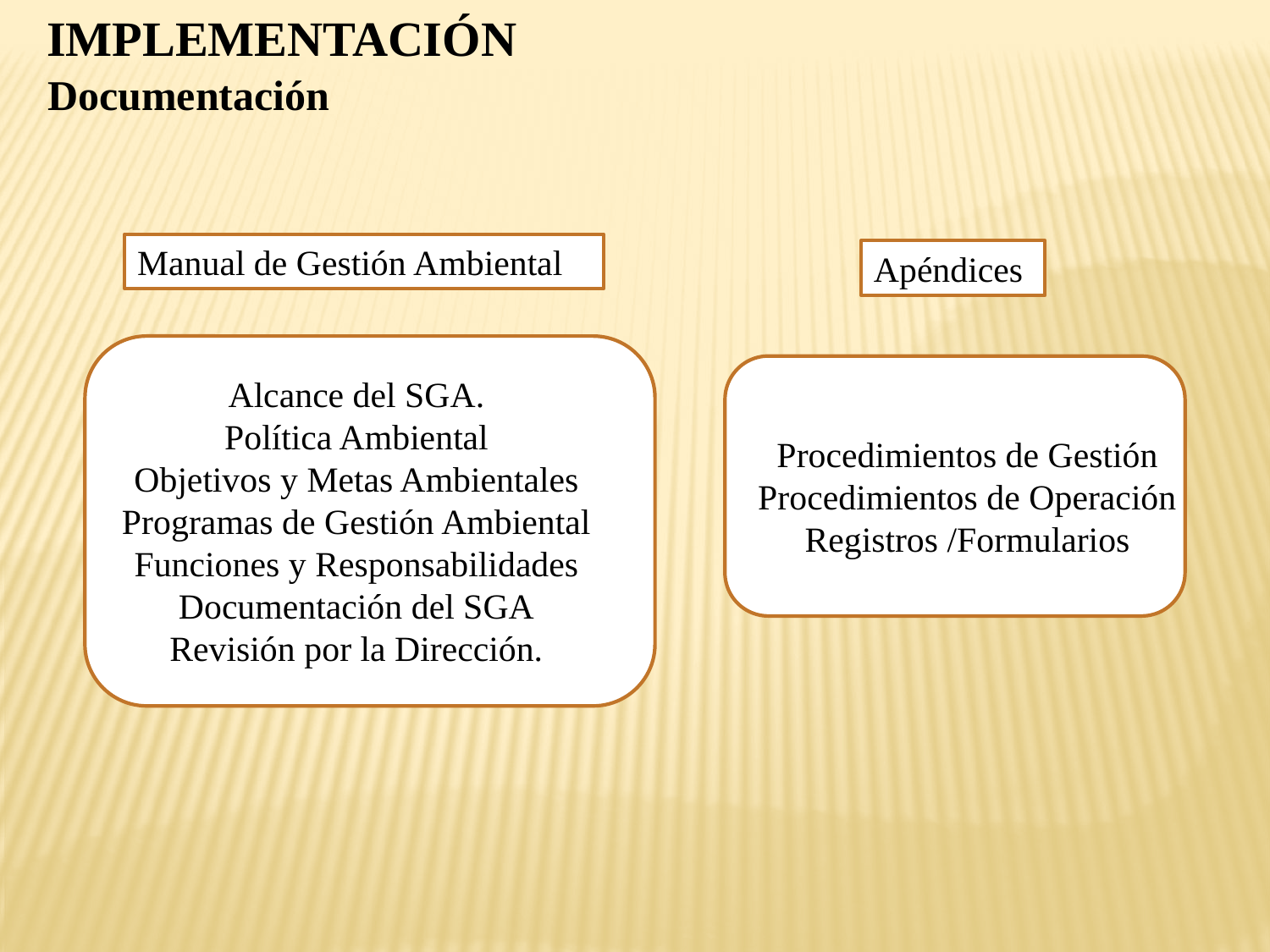

IMPLEMENTACIÓN
Documentación
Manual de Gestión Ambiental
Apéndices

Alcance del SGA.
Política Ambiental
Objetivos y Metas Ambientales
Programas de Gestión Ambiental
Funciones y Responsabilidades
Documentación del SGA
Revisión por la Dirección.
Procedimientos de Gestión
Procedimientos de Operación
Registros /Formularios